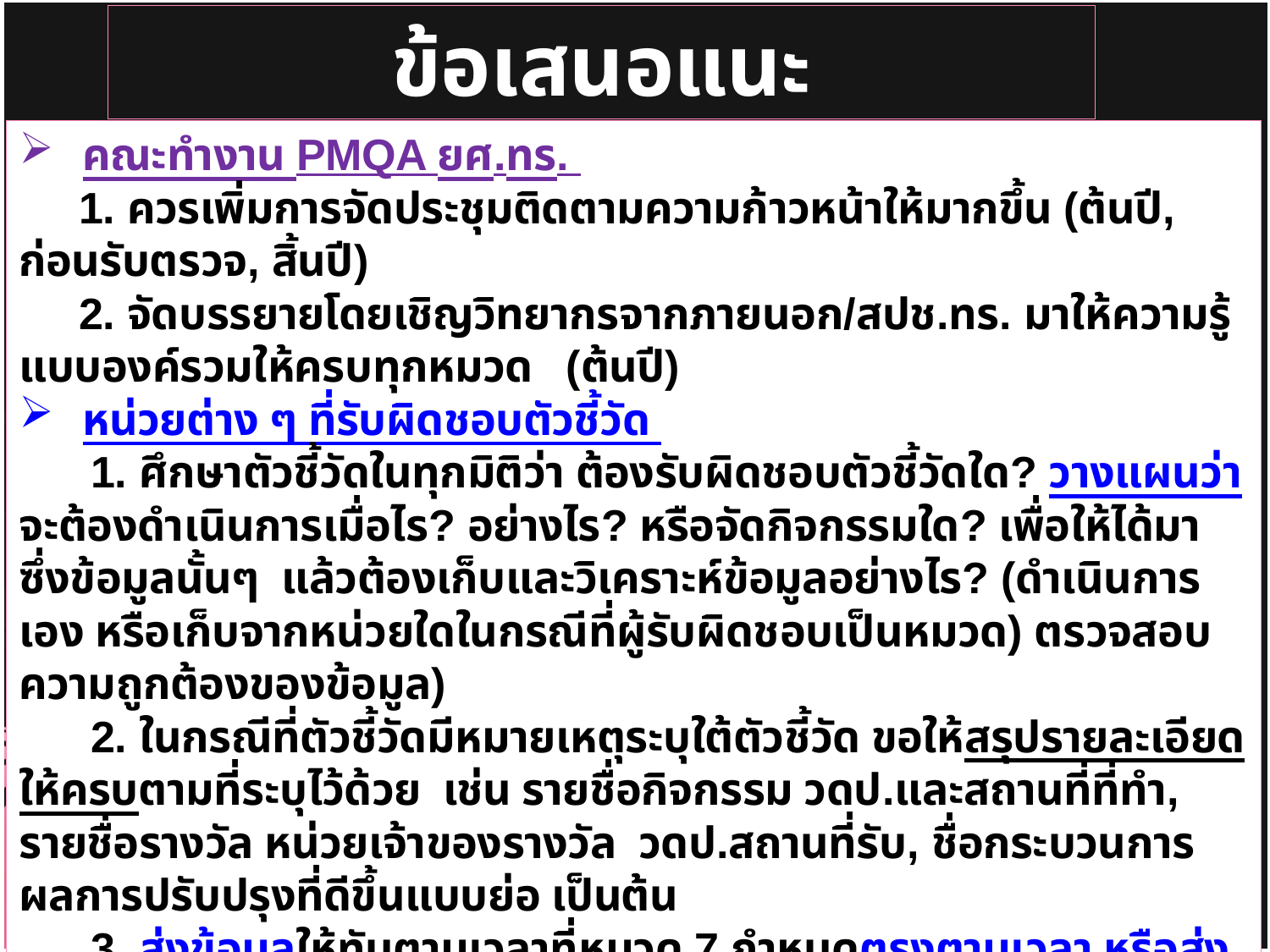

ข้อเสนอแนะ
คณะทำงาน PMQA ยศ.ทร.
     1. ควรเพิ่มการจัดประชุมติดตามความก้าวหน้าให้มากขึ้น (ต้นปี, ก่อนรับตรวจ, สิ้นปี)
     2. จัดบรรยายโดยเชิญวิทยากรจากภายนอก/สปช.ทร. มาให้ความรู้แบบองค์รวมให้ครบทุกหมวด   (ต้นปี)
หน่วยต่าง ๆ ที่รับผิดชอบตัวชี้วัด
      1. ศึกษาตัวชี้วัดในทุกมิติว่า ต้องรับผิดชอบตัวชี้วัดใด? วางแผนว่าจะต้องดำเนินการเมื่อไร? อย่างไร? หรือจัดกิจกรรมใด? เพื่อให้ได้มาซึ่งข้อมูลนั้นๆ  แล้วต้องเก็บและวิเคราะห์ข้อมูลอย่างไร? (ดำเนินการเอง หรือเก็บจากหน่วยใดในกรณีที่ผู้รับผิดชอบเป็นหมวด) ตรวจสอบความถูกต้องของข้อมูล)
      2. ในกรณีที่ตัวชี้วัดมีหมายเหตุระบุใต้ตัวชี้วัด ขอให้สรุปรายละเอียดให้ครบตามที่ระบุไว้ด้วย  เช่น รายชื่อกิจกรรม วดป.และสถานที่ที่ทำ, รายชื่อรางวัล หน่วยเจ้าของรางวัล  วดป.สถานที่รับ, ชื่อกระบวนการ ผลการปรับปรุงที่ดีขึ้นแบบย่อ เป็นต้น
      3. ส่งข้อมูลให้ทันตามเวลาที่หมวด 7 กำหนดตรงตามเวลา หรือส่งเพิ่มเติมทีหลังเมื่อได้ข้อมูลใหม่ในโอกาสแรก
      4. ในกรณีเป็นตัวชี้วัดที่ต้องเก็บข้อมูลต่อเนื่อง เช่น ความพึงพอใจที่มีต่อการให้บริการ ขอให้มีการวิเคราะห์ผลเป็นช่วง ๆ (ระบุช่วงเวลาที่เก็บข้อมูล)
01/02/64
น.อ.หญิง ชมภู  พัฒนพงษ์ นปก.ฯ ช่วย สน.เสธ.ยศ.ทร. โทร. 53659
12